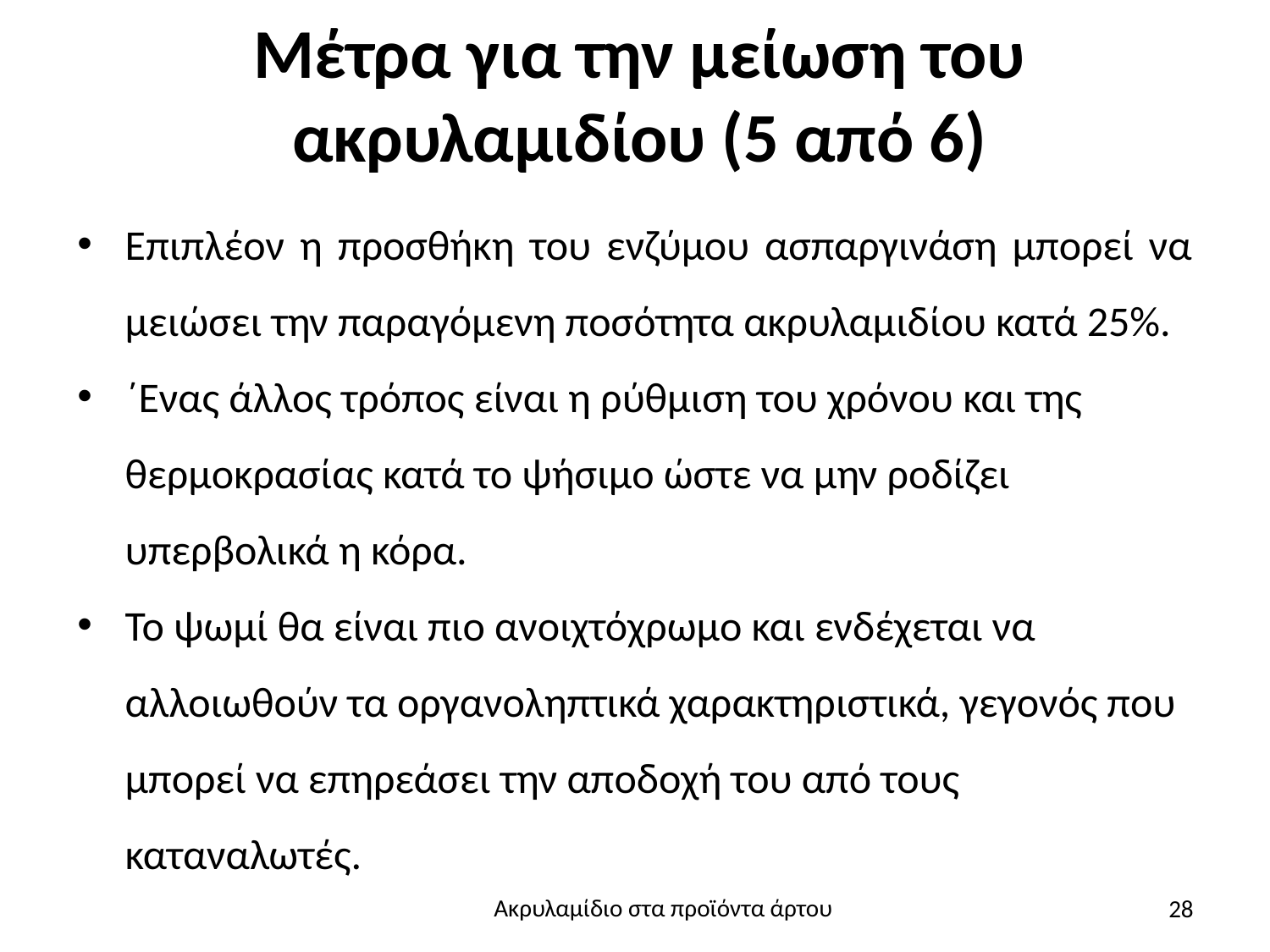

# Μέτρα για την µείωση του ακρυλαµιδίου (5 από 6)
Επιπλέον η προσθήκη του ενζύμου ασπαργινάση μπορεί να μειώσει την παραγόμενη ποσότητα ακρυλαμιδίου κατά 25%.
΄Ενας άλλος τρόπος είναι η ρύθμιση του χρόνου και της θερµοκρασίας κατά το ψήσιµο ώστε να µην ροδίζει υπερβολικά η κόρα.
Το ψωµί θα είναι πιο ανοιχτόχρωµο και ενδέχεται να αλλοιωθούν τα οργανοληπτικά χαρακτηριστικά, γεγονός που µπορεί να επηρεάσει την αποδοχή του από τους καταναλωτές.
28
Ακρυλαμίδιο στα προϊόντα άρτου